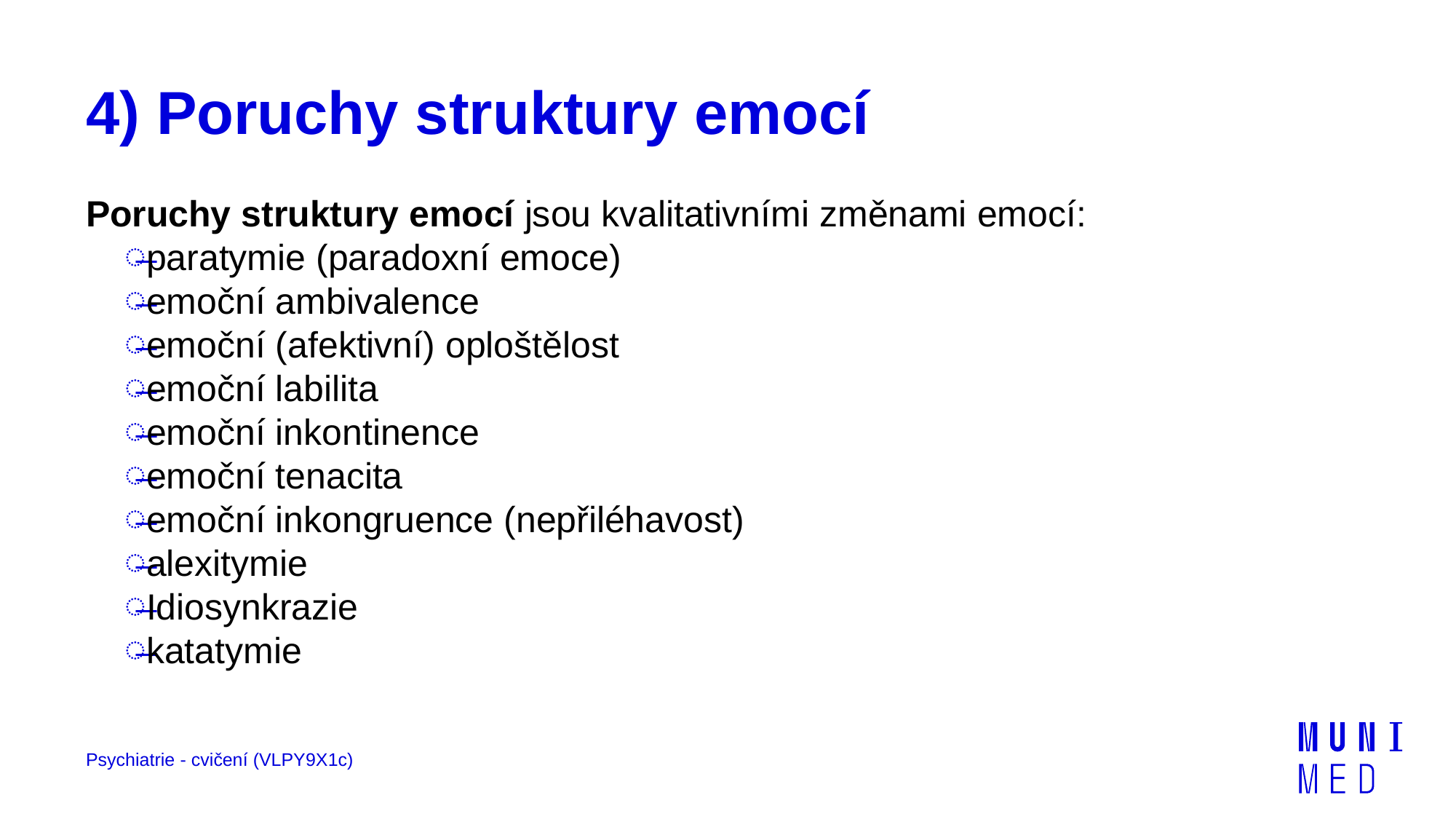

# 4) Poruchy struktury emocí
Poruchy struktury emocí jsou kvalitativními změnami emocí:
paratymie (paradoxní emoce)
emoční ambivalence
emoční (afektivní) oploštělost
emoční labilita
emoční inkontinence
emoční tenacita
emoční inkongruence (nepřiléhavost)
alexitymie
Idiosynkrazie
katatymie
Psychiatrie - cvičení (VLPY9X1c)